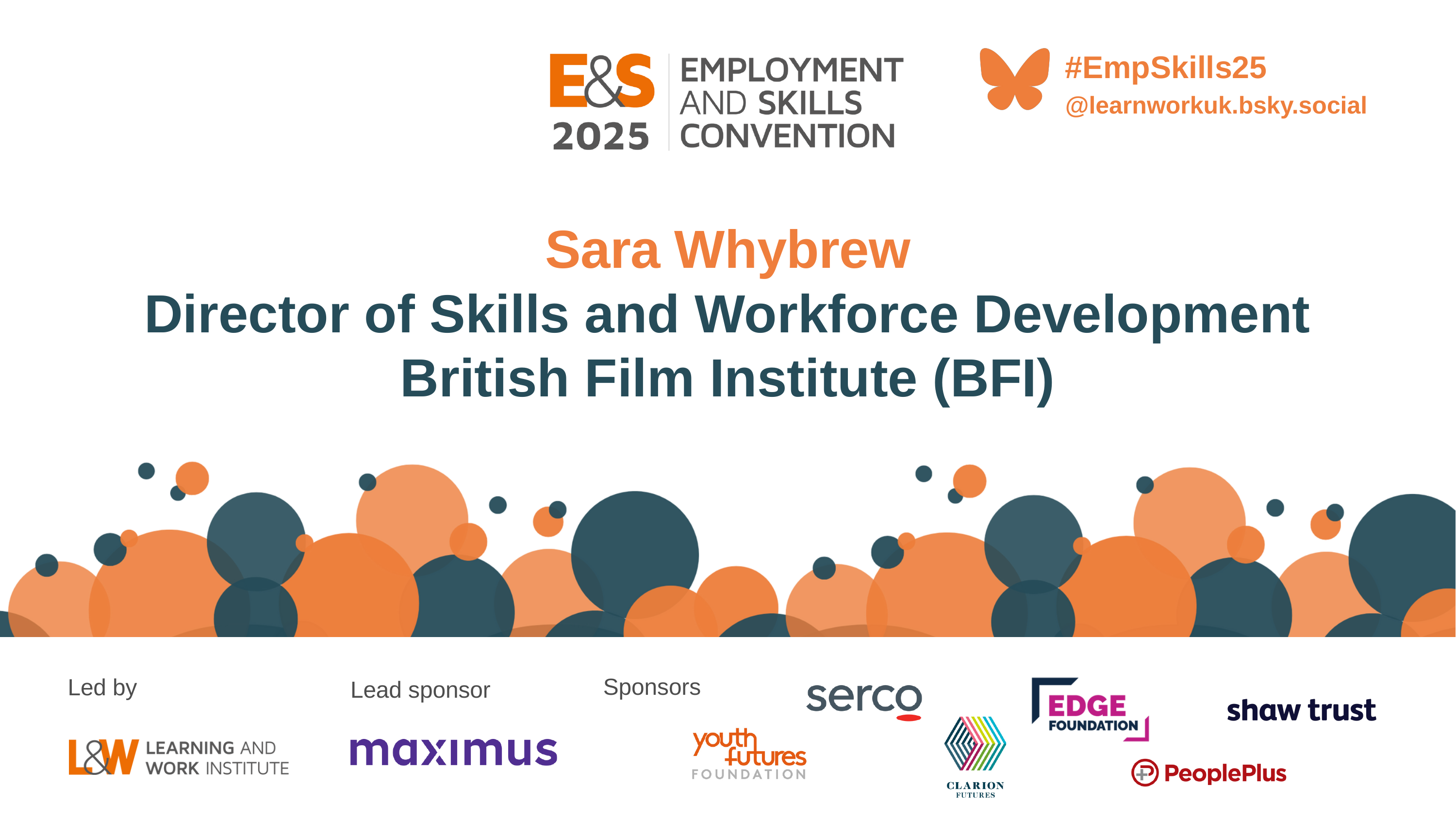

#EmpSkills25
@learnworkuk.bsky.social
Sara Whybrew
Director of Skills and Workforce Development
British Film Institute (BFI)

Sponsors
Led by
Lead sponsor